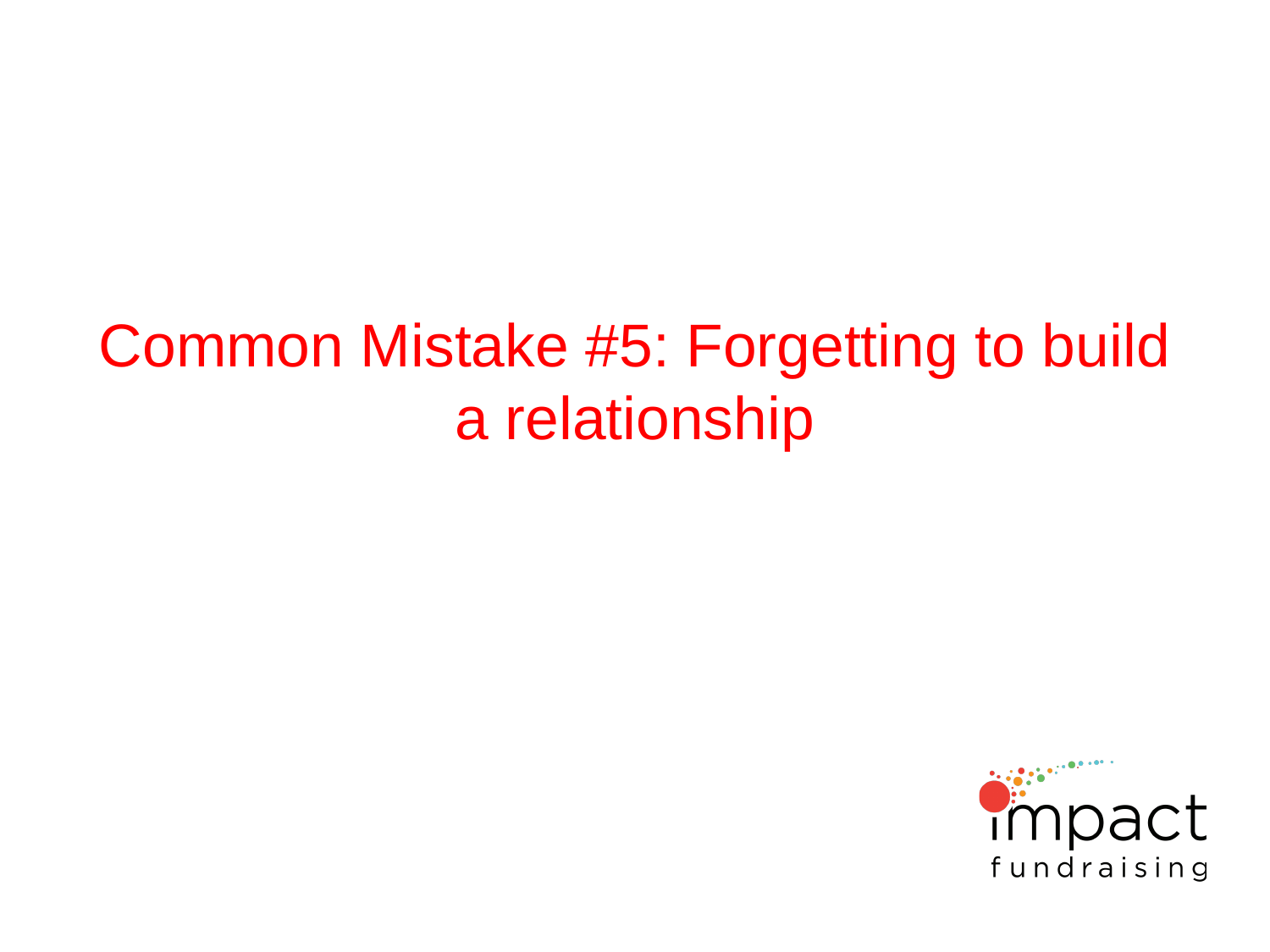

# Common Mistake #5: Forgetting to build a relationship